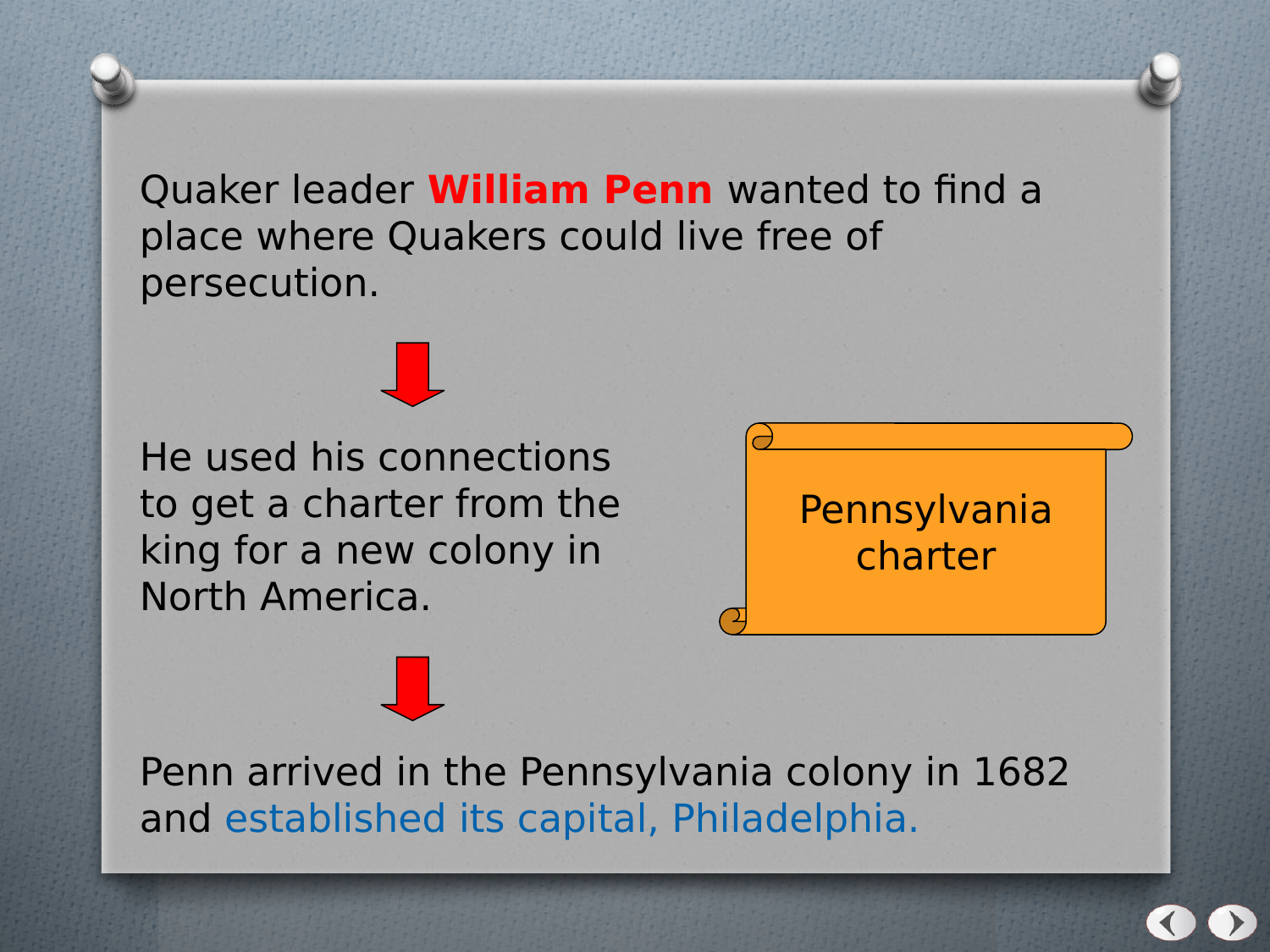

Quaker leader William Penn wanted to find a place where Quakers could live free of persecution.

Pennsylvania charter
He used his connections to get a charter from the king for a new colony in North America.

Penn arrived in the Pennsylvania colony in 1682 and established its capital, Philadelphia.